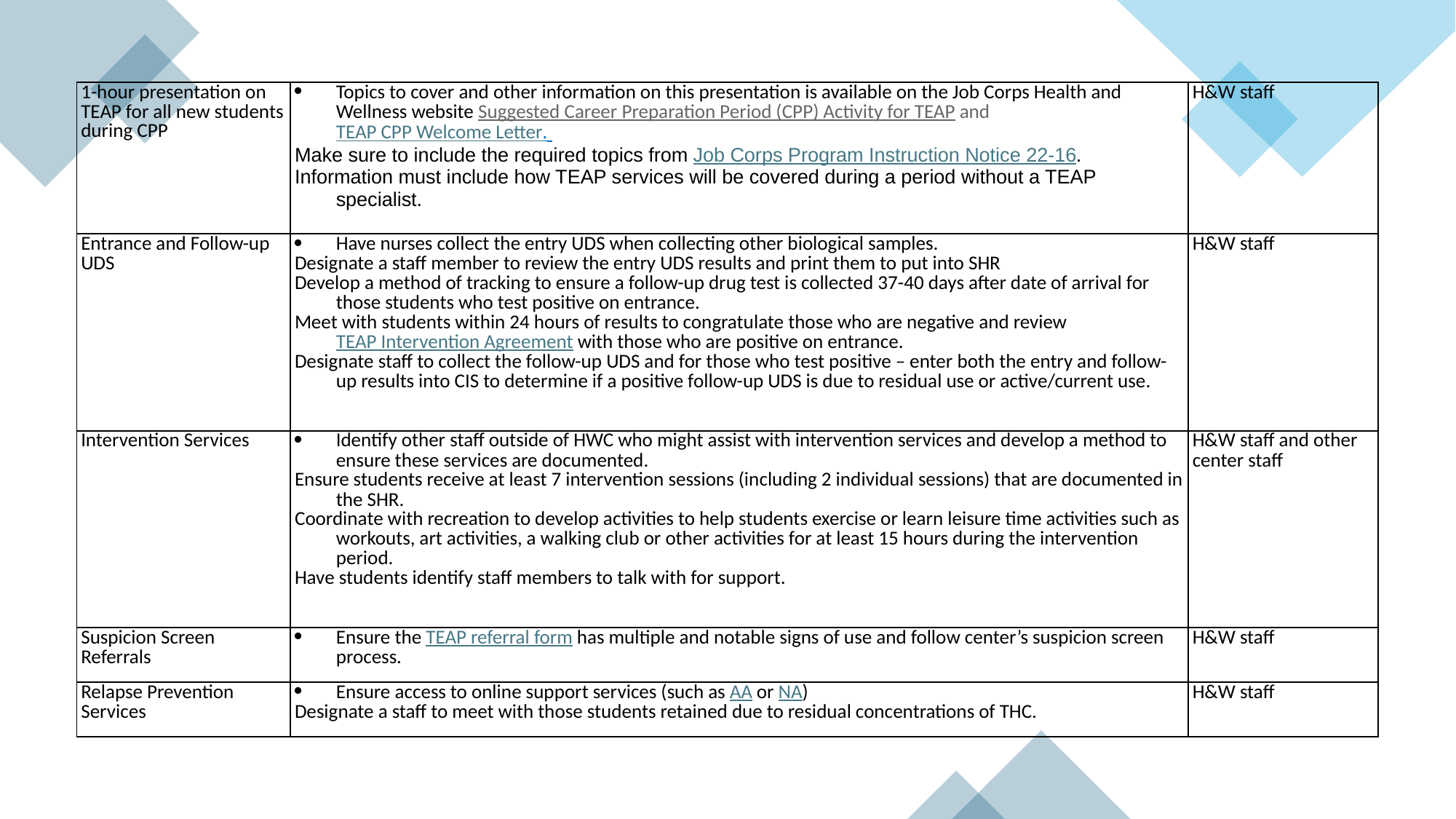

| 1-hour presentation on TEAP for all new students during CPP | Topics to cover and other information on this presentation is available on the Job Corps Health and Wellness website Suggested Career Preparation Period (CPP) Activity for TEAP and TEAP CPP Welcome Letter. Make sure to include the required topics from Job Corps Program Instruction Notice 22-16.   Information must include how TEAP services will be covered during a period without a TEAP specialist. | H&W staff |
| --- | --- | --- |
| Entrance and Follow-up UDS | Have nurses collect the entry UDS when collecting other biological samples. Designate a staff member to review the entry UDS results and print them to put into SHR Develop a method of tracking to ensure a follow-up drug test is collected 37-40 days after date of arrival for those students who test positive on entrance. Meet with students within 24 hours of results to congratulate those who are negative and review TEAP Intervention Agreement with those who are positive on entrance. Designate staff to collect the follow-up UDS and for those who test positive – enter both the entry and follow-up results into CIS to determine if a positive follow-up UDS is due to residual use or active/current use. | H&W staff |
| Intervention Services | Identify other staff outside of HWC who might assist with intervention services and develop a method to ensure these services are documented. Ensure students receive at least 7 intervention sessions (including 2 individual sessions) that are documented in the SHR. Coordinate with recreation to develop activities to help students exercise or learn leisure time activities such as workouts, art activities, a walking club or other activities for at least 15 hours during the intervention period. Have students identify staff members to talk with for support. | H&W staff and other center staff |
| Suspicion Screen Referrals | Ensure the TEAP referral form has multiple and notable signs of use and follow center’s suspicion screen process. | H&W staff |
| Relapse Prevention Services | Ensure access to online support services (such as AA or NA) Designate a staff to meet with those students retained due to residual concentrations of THC. | H&W staff |